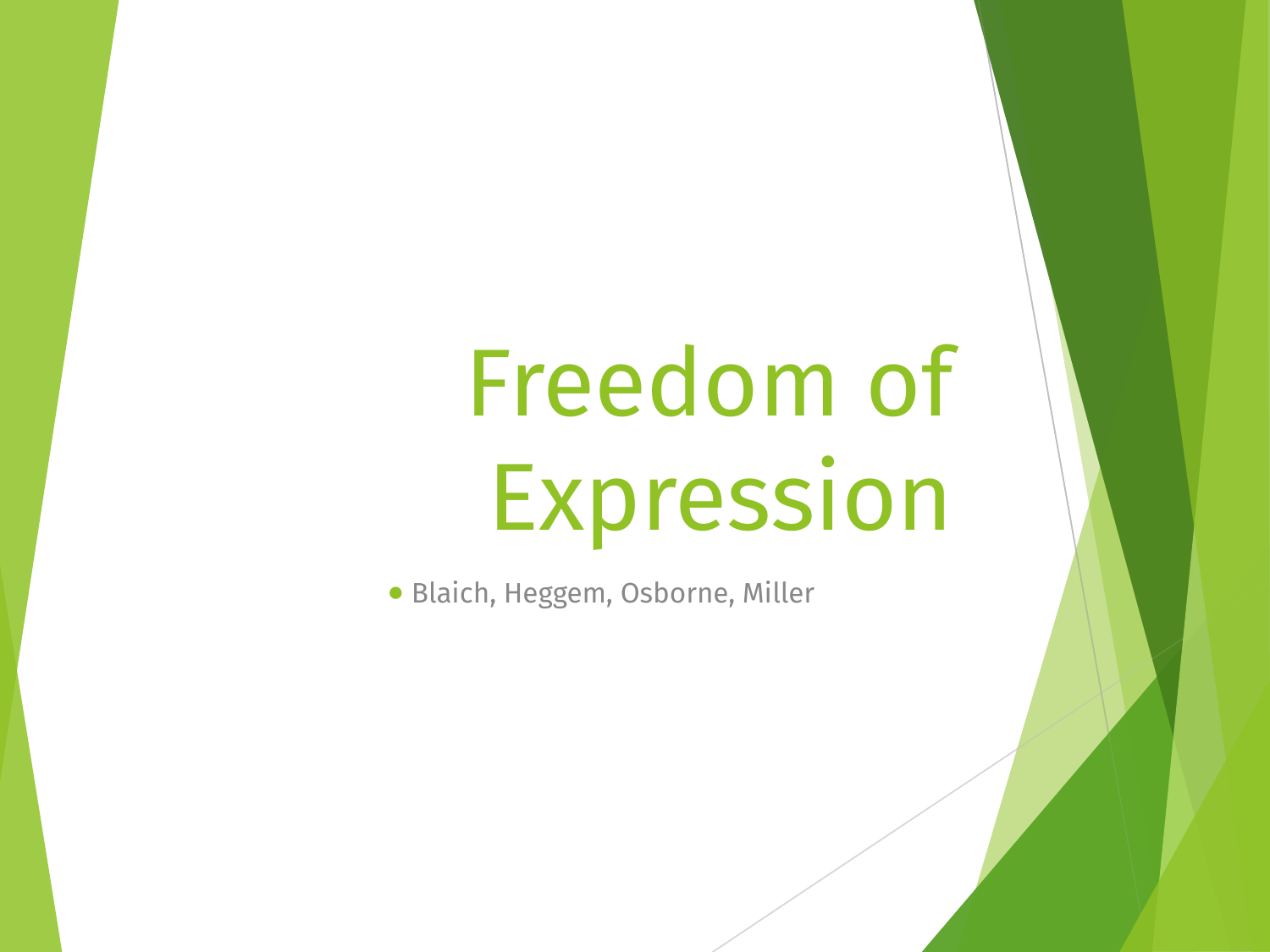

# Freedom of Expression
Blaich, Heggem, Osborne, Miller